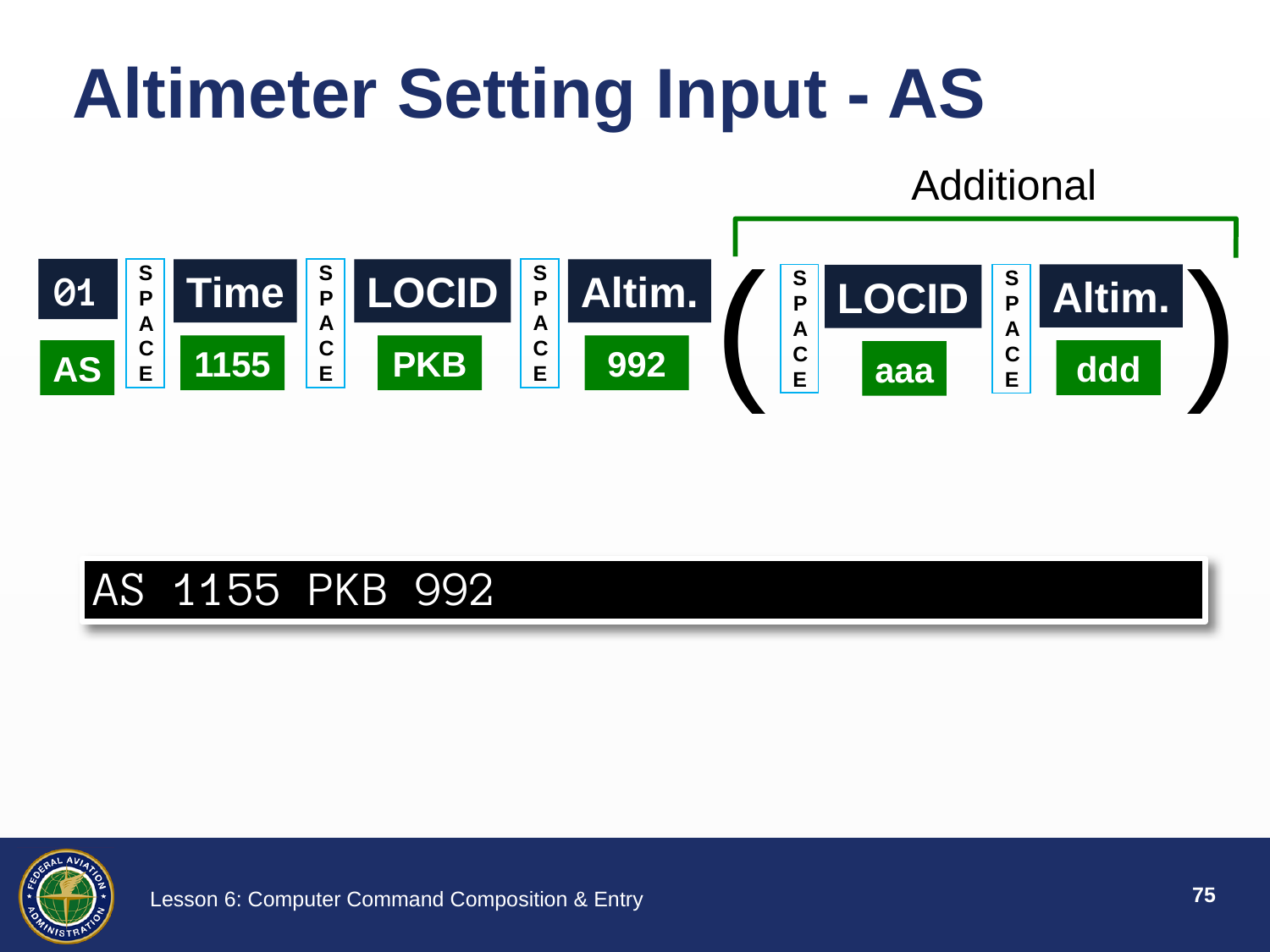

# Altimeter Setting Input - AS
Additional

(
)
01
AS
Time
1155
LOCID
PKB
Altim.
992
Altim.
ddd
LOCID
aaa
SPACE
SPACE
SPACE
SPACE
SPACE
AS 1155 PKB 992